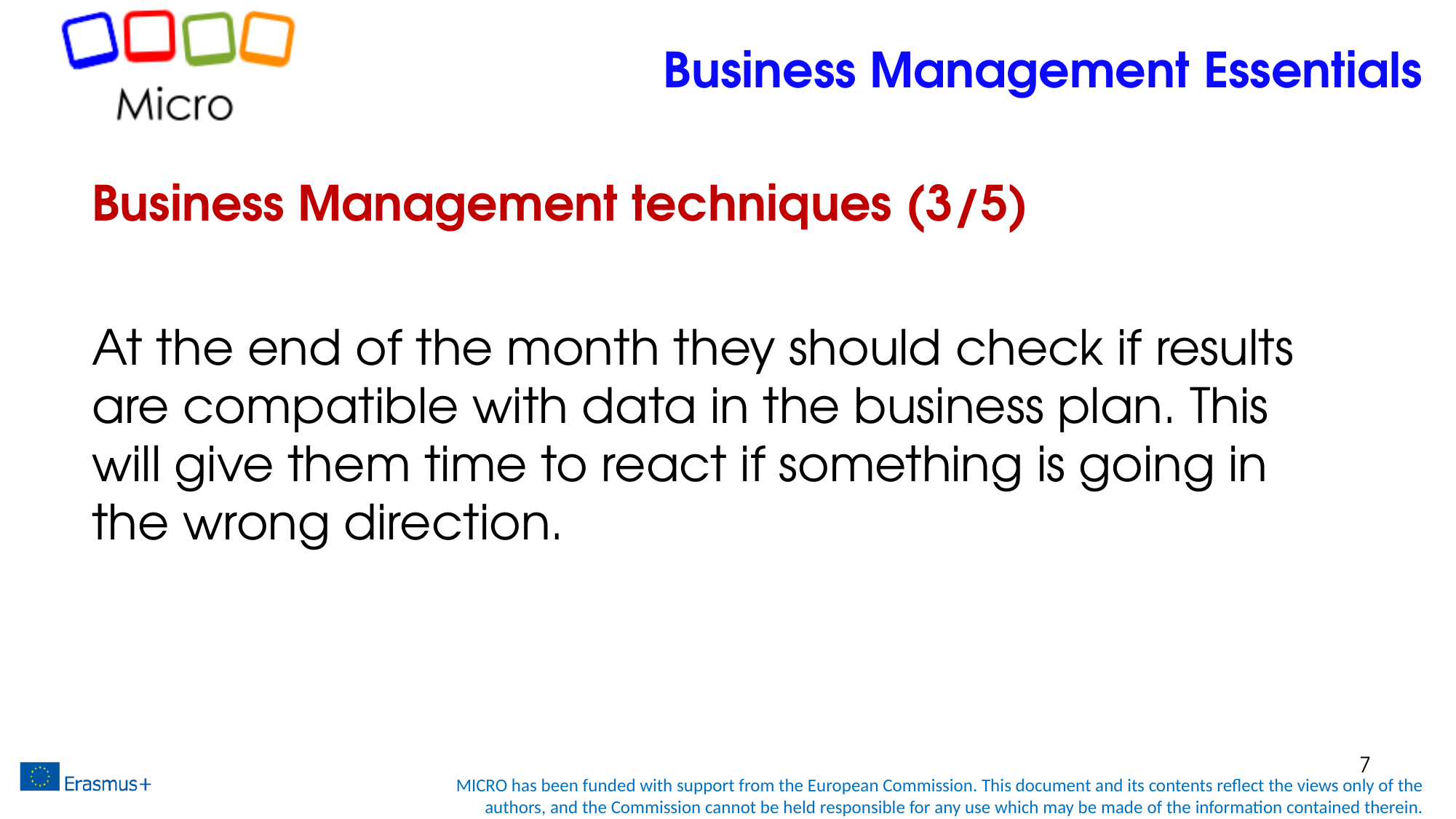

# Business Management Essentials
Business Management techniques (3/5)

At the end of the month they should check if results are compatible with data in the business plan. This will give them time to react if something is going in the wrong direction.
7